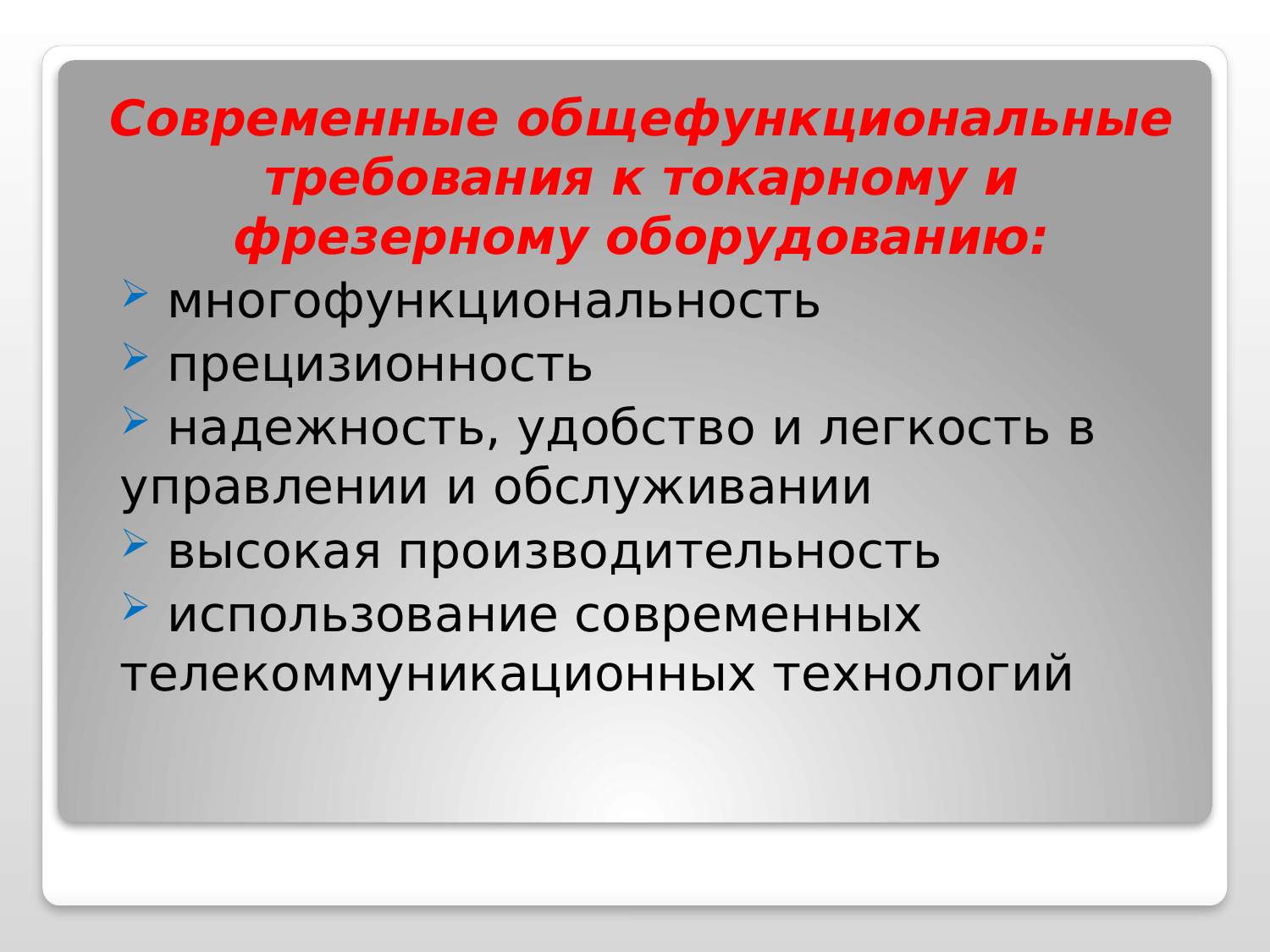

Современные общефункциональные требования к токарному и фрезерному оборудованию:
 многофункциональность
 прецизионность
 надежность, удобство и легкость в управлении и обслуживании
 высокая производительность
 использование современных телекоммуникационных технологий